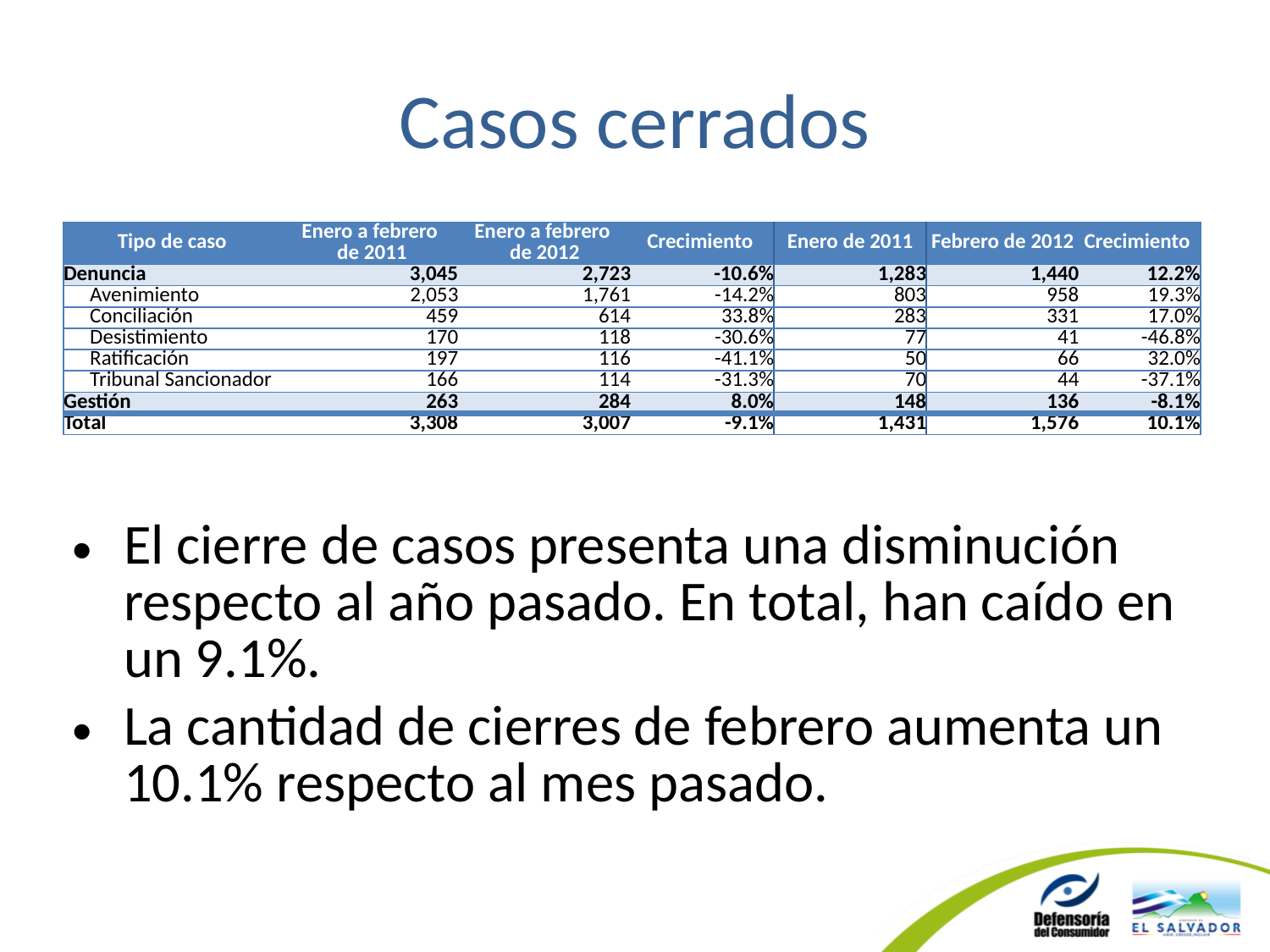

# Casos cerrados
| Tipo de caso | Enero a febrero de 2011 | Enero a febrero de 2012 | Crecimiento | Enero de 2011 | Febrero de 2012 | Crecimiento |
| --- | --- | --- | --- | --- | --- | --- |
| Denuncia | 3,045 | 2,723 | -10.6% | 1,283 | 1,440 | 12.2% |
| Avenimiento | 2,053 | 1,761 | -14.2% | 803 | 958 | 19.3% |
| Conciliación | 459 | 614 | 33.8% | 283 | 331 | 17.0% |
| Desistimiento | 170 | 118 | -30.6% | 77 | 41 | -46.8% |
| Ratificación | 197 | 116 | -41.1% | 50 | 66 | 32.0% |
| Tribunal Sancionador | 166 | 114 | -31.3% | 70 | 44 | -37.1% |
| Gestión | 263 | 284 | 8.0% | 148 | 136 | -8.1% |
| Total | 3,308 | 3,007 | -9.1% | 1,431 | 1,576 | 10.1% |
El cierre de casos presenta una disminución respecto al año pasado. En total, han caído en un 9.1%.
La cantidad de cierres de febrero aumenta un 10.1% respecto al mes pasado.